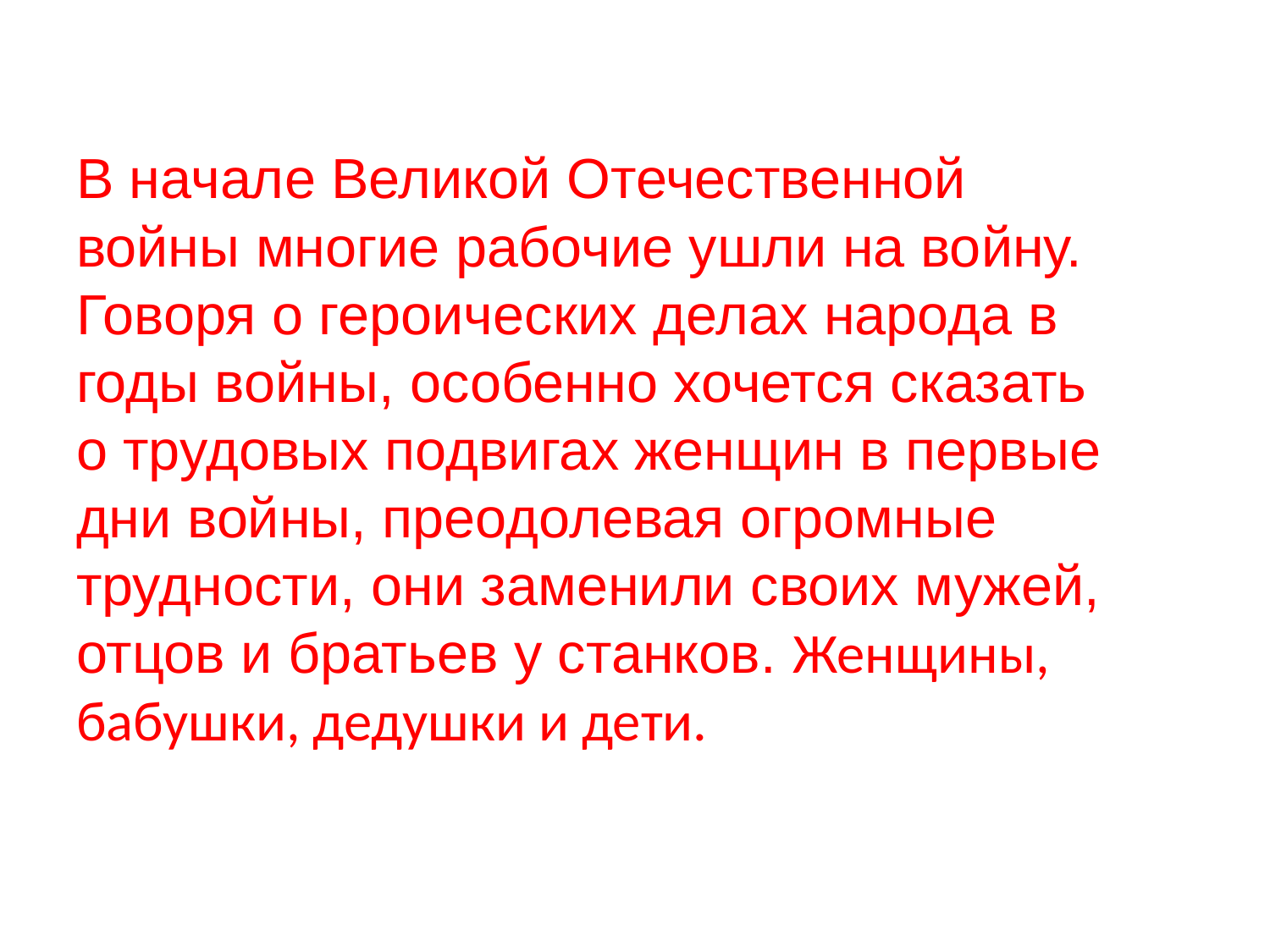

В начале Великой Отечественной войны многие рабочие ушли на войну. Говоря о героических делах народа в годы войны, особенно хочется сказать о трудовых подвигах женщин в первые дни войны, преодолевая огромные трудности, они заменили своих мужей, отцов и братьев у станков. Женщины, бабушки, дедушки и дети.